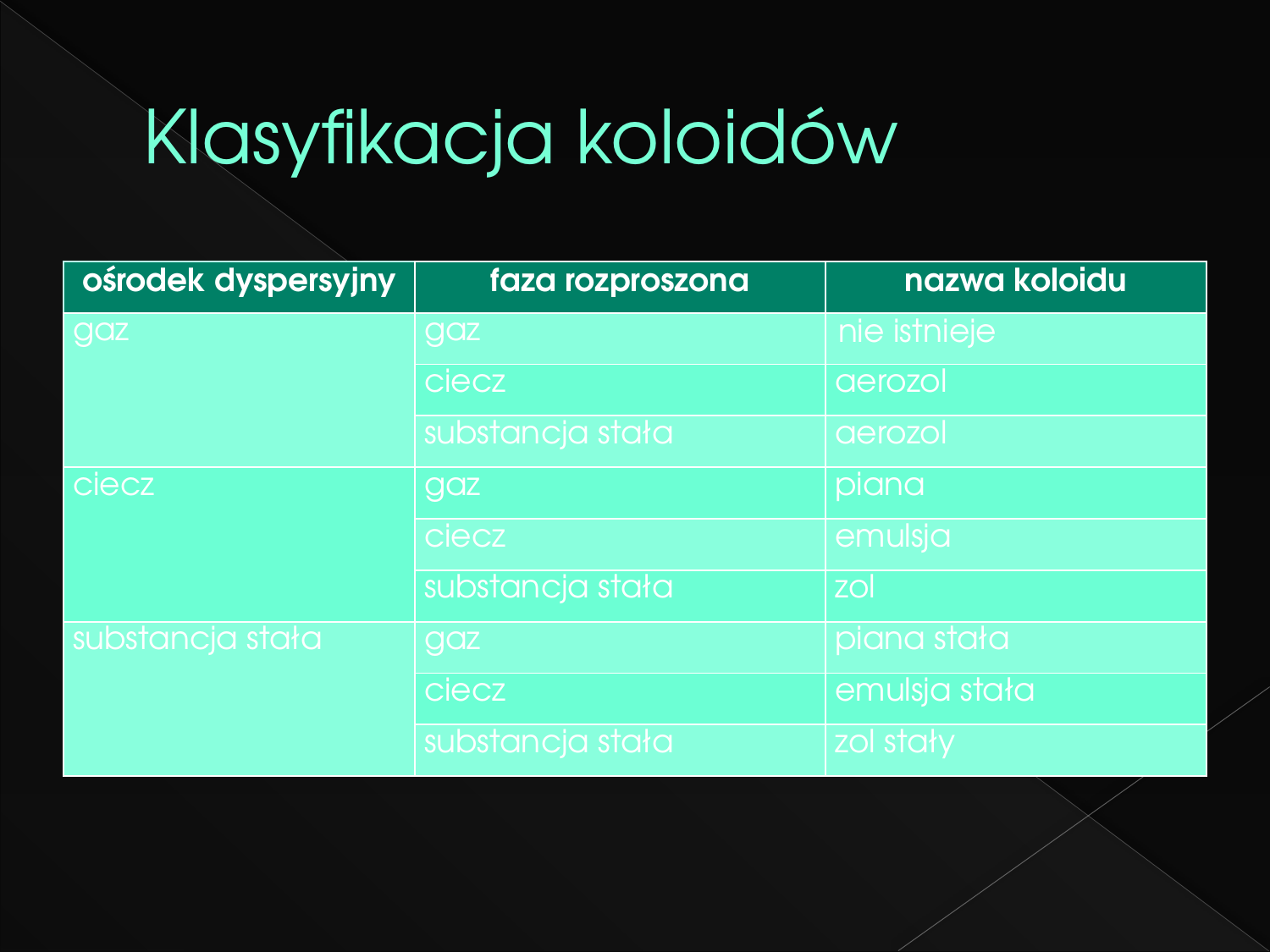

# Klasyfikacja koloidów
| ośrodek dyspersyjny | faza rozproszona | nazwa koloidu |
| --- | --- | --- |
| gaz | gaz | nie istnieje |
|  | ciecz | aerozol |
|  | substancja stała | aerozol |
| ciecz | gaz | piana |
|  | ciecz | emulsja |
|  | substancja stała | zol |
| substancja stała | gaz | piana stała |
|  | ciecz | emulsja stała |
|  | substancja stała | zol stały |